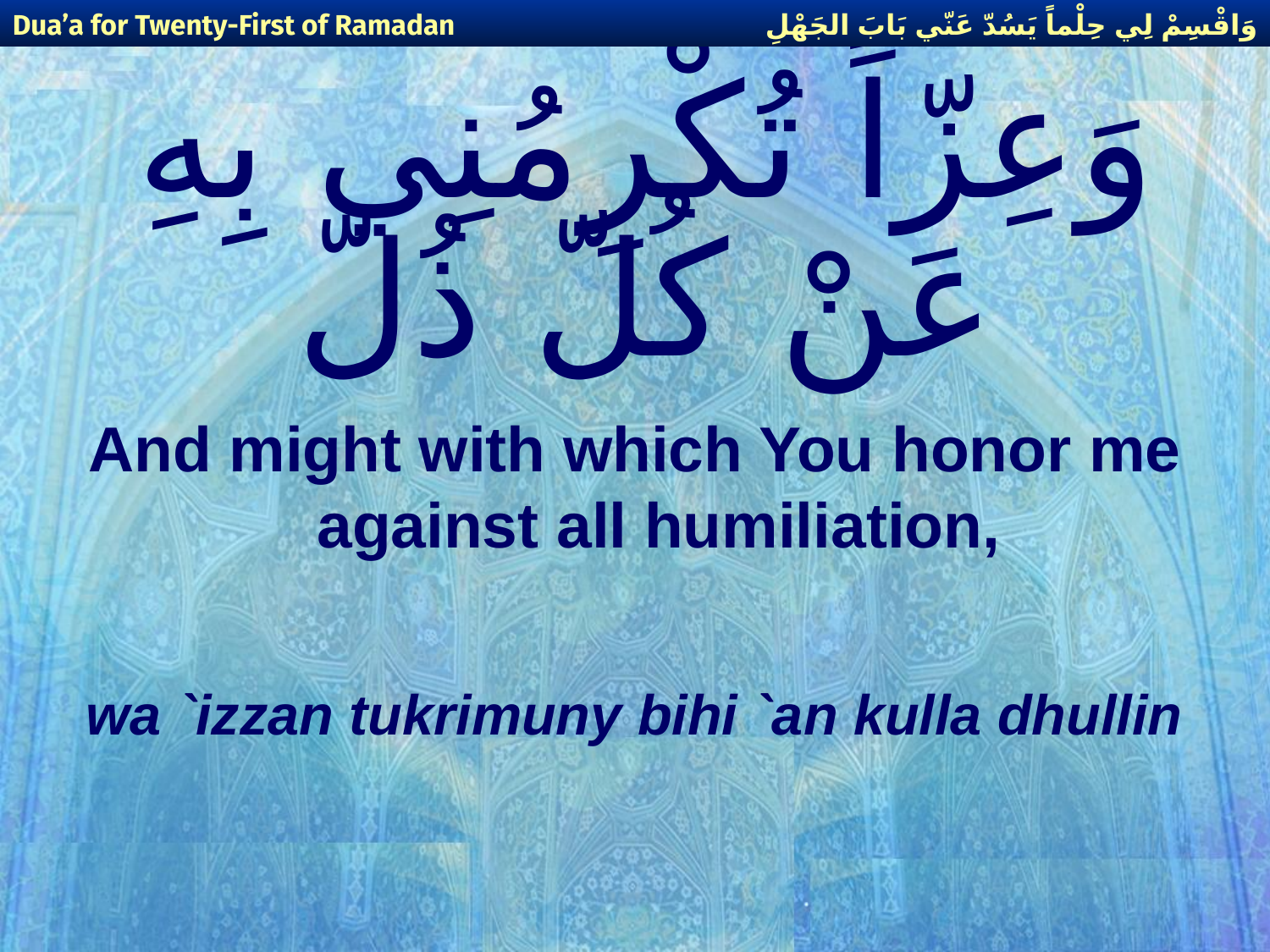

وَاقْسِمْ لِي حِلْماً يَسُدّ عَنّي بَابَ الجَهْلِ
Dua’a for Twenty-First of Ramadan
# وَعِزّاً تُكْرِمُنِي بِهِ عَنْ كُلّ ذُلّ
And might with which You honor me against all humiliation,
wa `izzan tukrimuny bihi `an kulla dhullin